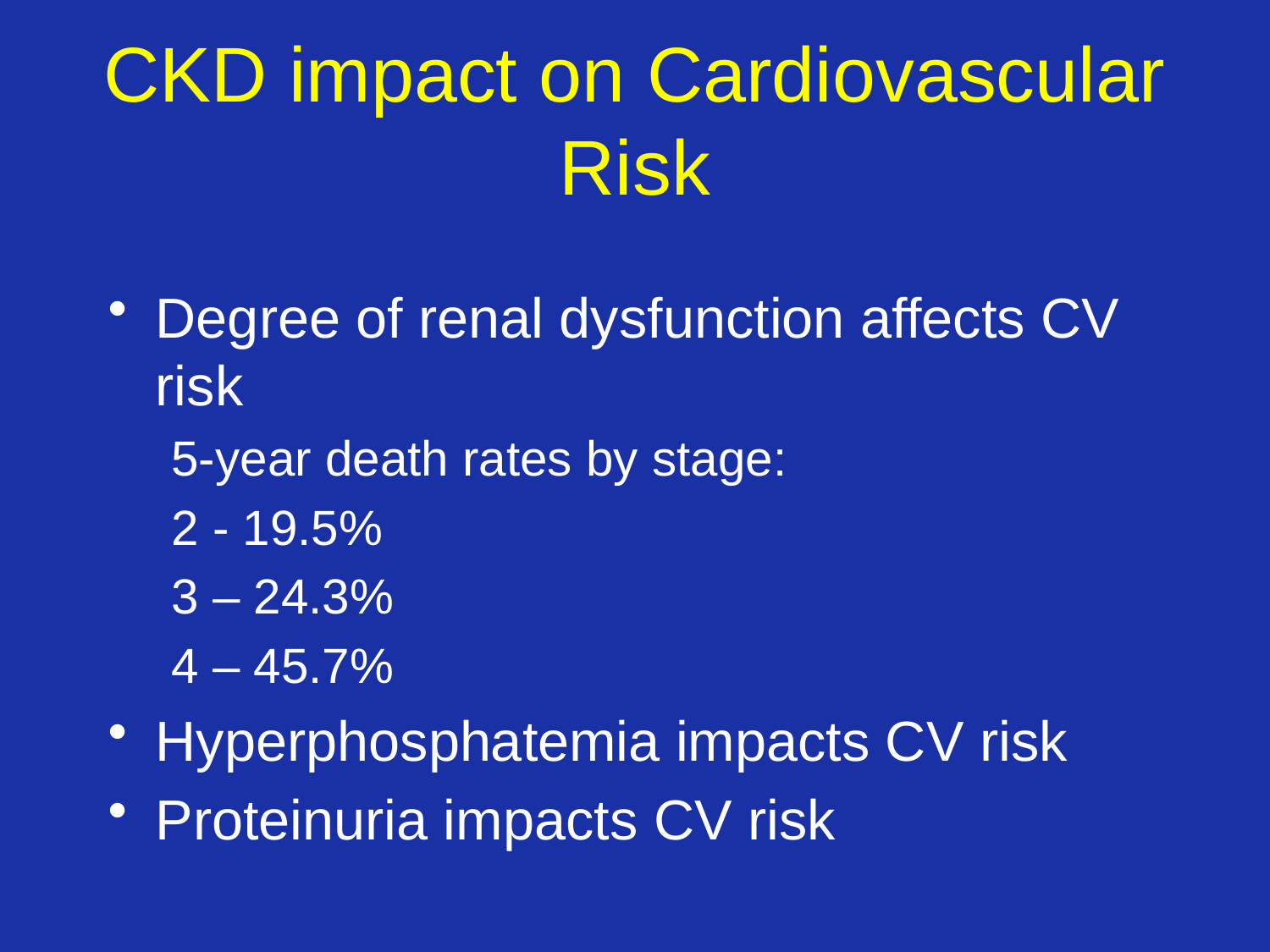

# CKD impact on Cardiovascular Risk
Degree of renal dysfunction affects CV risk
5-year death rates by stage:
2 - 19.5%
3 – 24.3%
4 – 45.7%
Hyperphosphatemia impacts CV risk
Proteinuria impacts CV risk